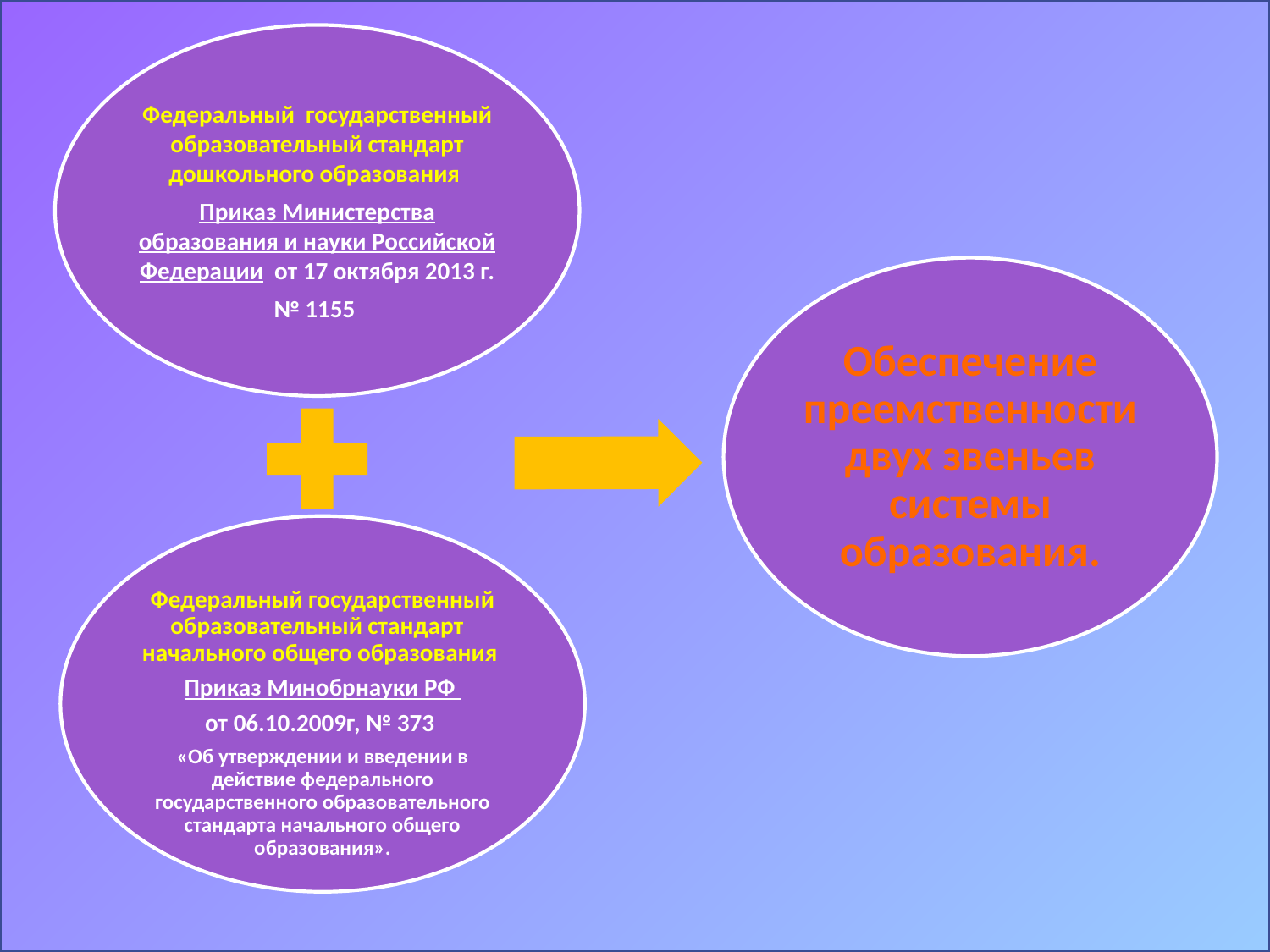

Федеральный  государственный образовательный стандарт дошкольного образования
Приказ Министерства образования и науки Российской Федерации  от 17 октября 2013 г.
№ 1155

Федеральный государственный образовательный стандарт
начального общего образования
Приказ Минобрнауки РФ
от 06.10.2009г, № 373
«Об утверждении и введении в действие федерального государственного образовательного стандарта начального общего образования».

Обеспечение преемственности двух звеньев системы образования.